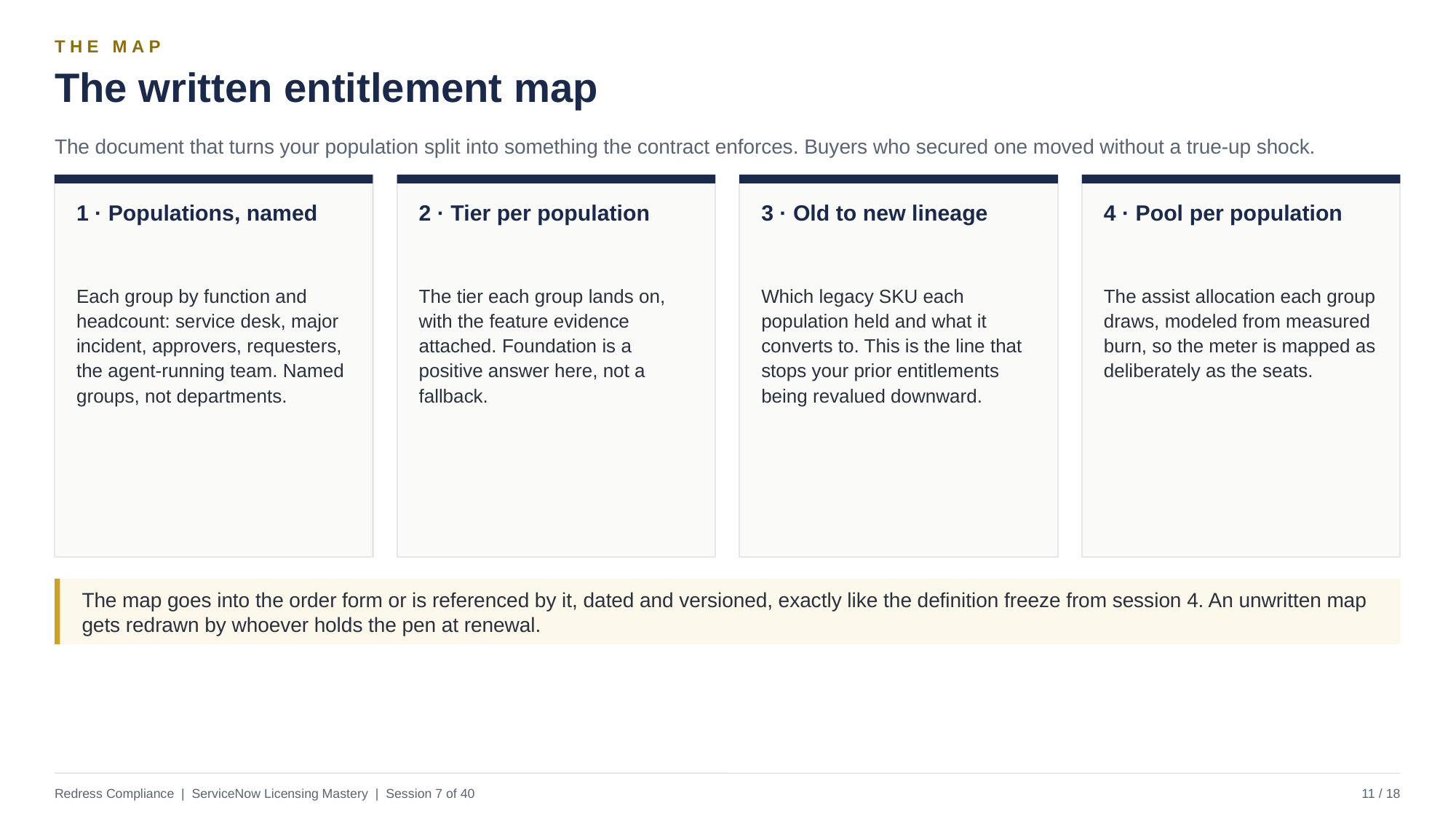

THE MAP
The written entitlement map
The document that turns your population split into something the contract enforces. Buyers who secured one moved without a true-up shock.

1 · Populations, named
2 · Tier per population
3 · Old to new lineage
4 · Pool per population
Each group by function and headcount: service desk, major incident, approvers, requesters, the agent-running team. Named groups, not departments.
The tier each group lands on, with the feature evidence attached. Foundation is a positive answer here, not a fallback.
Which legacy SKU each population held and what it converts to. This is the line that stops your prior entitlements being revalued downward.
The assist allocation each group draws, modeled from measured burn, so the meter is mapped as deliberately as the seats.

The map goes into the order form or is referenced by it, dated and versioned, exactly like the definition freeze from session 4. An unwritten map gets redrawn by whoever holds the pen at renewal.

Redress Compliance  |  ServiceNow Licensing Mastery  |  Session 7 of 40
11 / 18